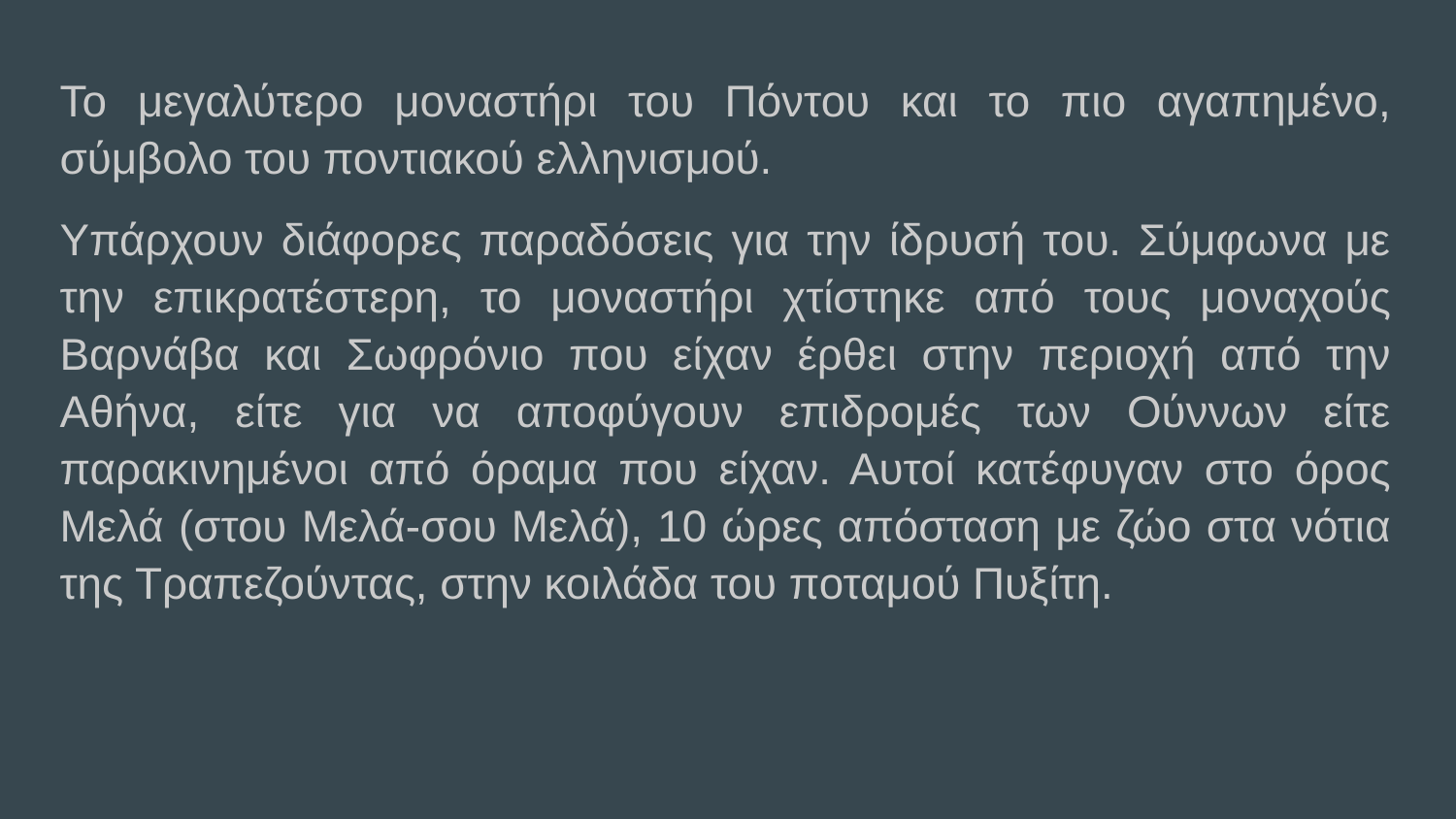

Το μεγαλύτερο μοναστήρι του Πόντου και το πιο αγαπημένο, σύμβολο του ποντιακού ελληνισμού.
Υπάρχουν διάφορες παραδόσεις για την ίδρυσή του. Σύμφωνα με την επικρατέστερη, το μοναστήρι χτίστηκε από τους μοναχούς Βαρνάβα και Σωφρόνιο που είχαν έρθει στην περιοχή από την Αθήνα, είτε για να αποφύγουν επιδρομές των Ούννων είτε παρακινημένοι από όραμα που είχαν. Αυτοί κατέφυγαν στο όρος Μελά (στου Μελά-σου Μελά), 10 ώρες απόσταση με ζώο στα νότια της Τραπεζούντας, στην κοιλάδα του ποταμού Πυξίτη.